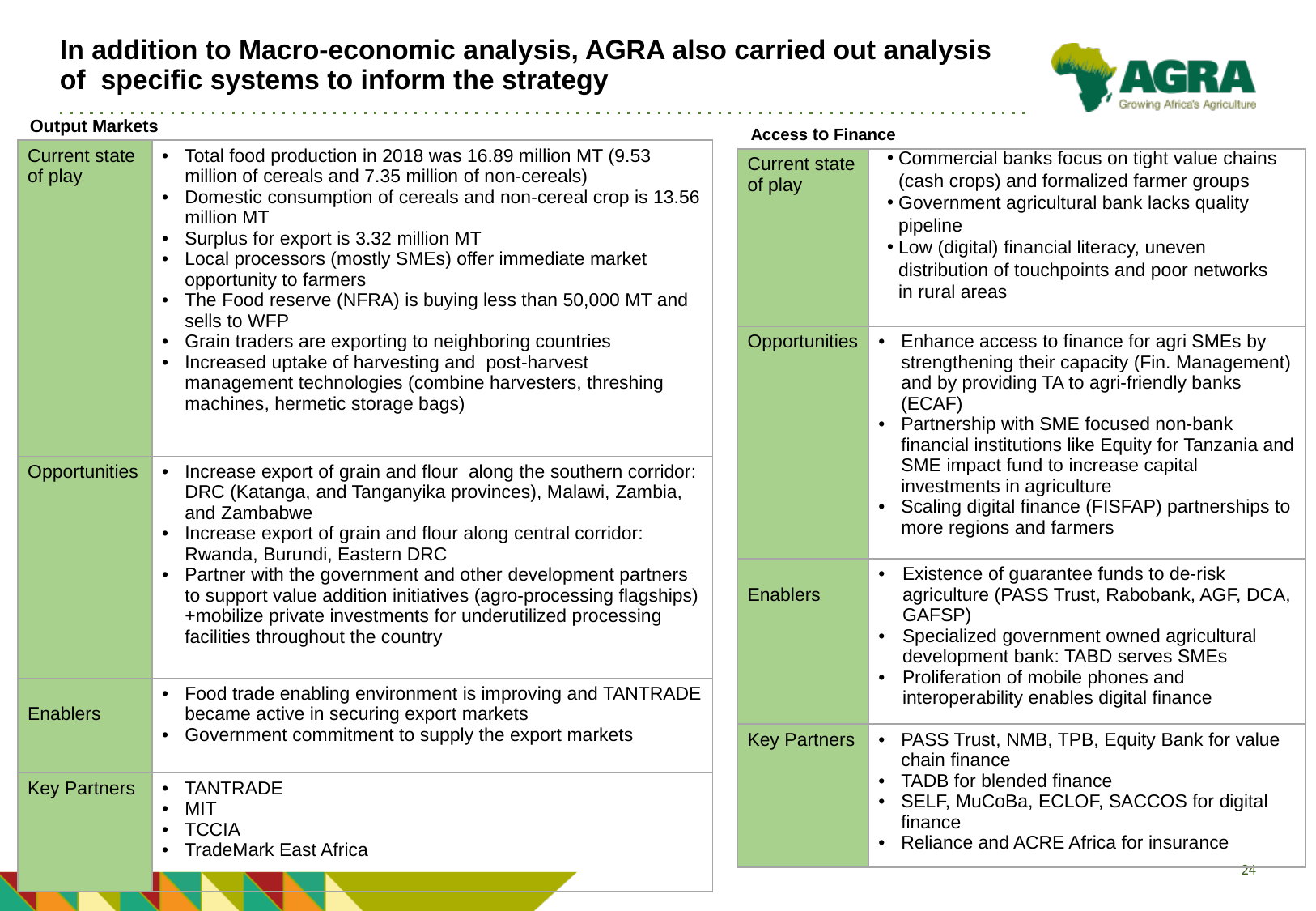

# In addition to Macro-economic analysis, AGRA also carried out analysis of  specific systems to inform the strategy

Output Markets
Access to Finance
| Current state of play | Total food production in 2018 was 16.89 million MT (9.53 million of cereals and 7.35 million of non-cereals) Domestic consumption of cereals and non-cereal crop is 13.56 million MT Surplus for export is 3.32 million MT Local processors (mostly SMEs) offer immediate market opportunity to farmers The Food reserve (NFRA) is buying less than 50,000 MT and sells to WFP Grain traders are exporting to neighboring countries Increased uptake of harvesting and post-harvest management technologies (combine harvesters, threshing machines, hermetic storage bags) |
| --- | --- |
| Opportunities | Increase export of grain and flour along the southern corridor: DRC (Katanga, and Tanganyika provinces), Malawi, Zambia, and Zambabwe Increase export of grain and flour along central corridor: Rwanda, Burundi, Eastern DRC Partner with the government and other development partners to support value addition initiatives (agro-processing flagships) +mobilize private investments for underutilized processing facilities throughout the country |
| Enablers | Food trade enabling environment is improving and TANTRADE became active in securing export markets Government commitment to supply the export markets |
| Key Partners | TANTRADE MIT TCCIA TradeMark East Africa |
Commercial banks focus on tight value chains (cash crops) and formalized farmer groups
Government agricultural bank lacks quality pipeline
Low (digital) financial literacy, uneven distribution of touchpoints and poor networks in rural areas
| Current state of play |  |
| --- | --- |
| Opportunities | Enhance access to finance for agri SMEs by strengthening their capacity (Fin. Management) and by providing TA to agri-friendly banks (ECAF) Partnership with SME focused non-bank financial institutions like Equity for Tanzania and SME impact fund to increase capital investments in agriculture Scaling digital finance (FISFAP) partnerships to more regions and farmers |
| Enablers | Existence of guarantee funds to de-risk agriculture (PASS Trust, Rabobank, AGF, DCA, GAFSP) Specialized government owned agricultural development bank: TABD serves SMEs Proliferation of mobile phones and interoperability enables digital finance |
| Key Partners | PASS Trust, NMB, TPB, Equity Bank for value chain finance TADB for blended finance SELF, MuCoBa, ECLOF, SACCOS for digital finance Reliance and ACRE Africa for insurance |